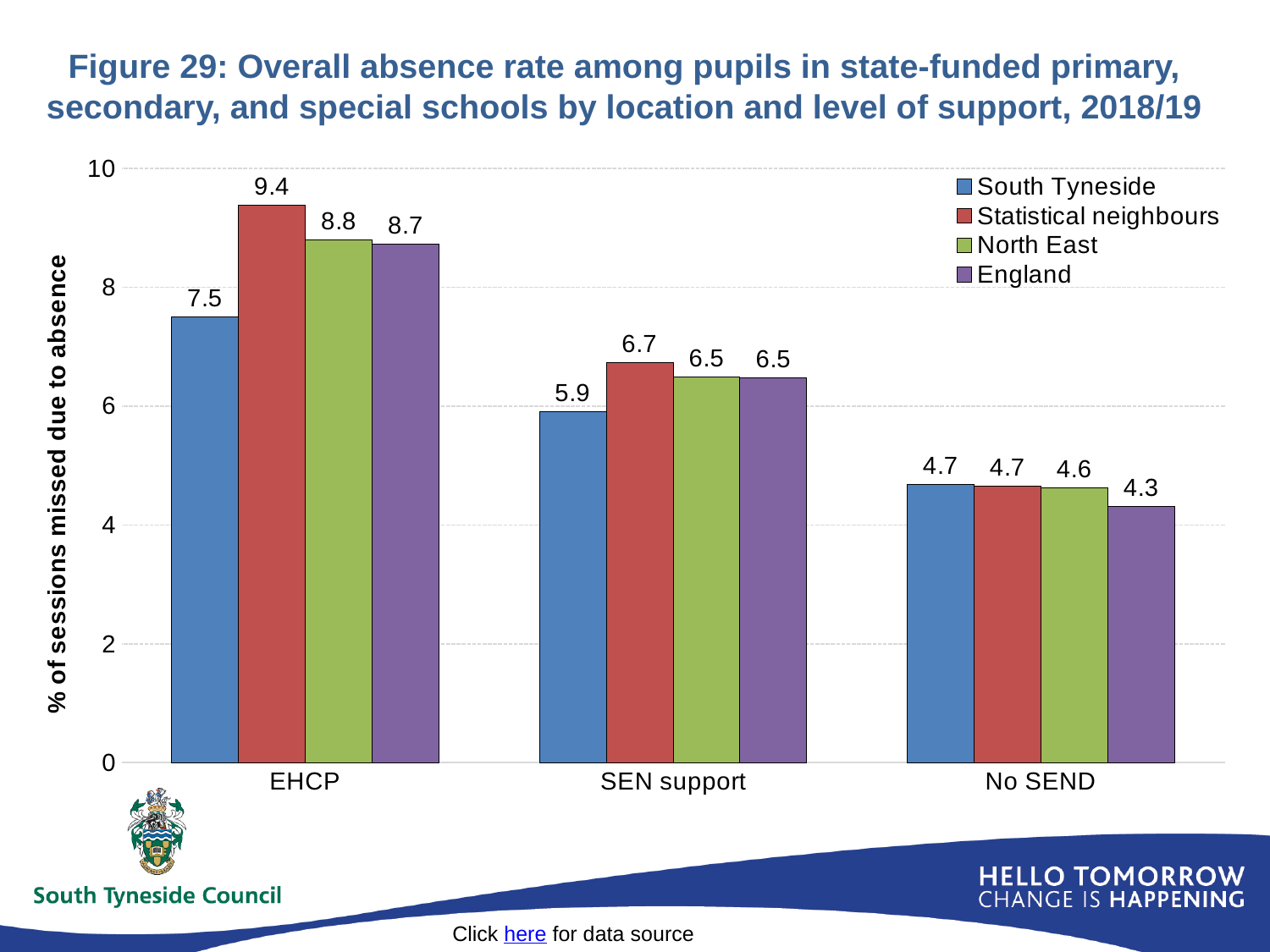

# Figure 29: Overall absence rate among pupils in state-funded primary, secondary, and special schools by location and level of support, 2018/19

### Chart

| Category | South Tyneside | Statistical neighbours | North East | England |
|---|---|---|---|---|
| EHCP | 7.501635280751885 | 9.381305509032954 | 8.79784494317428 | 8.72376440896996 |
| SEN support | 5.910691368011164 | 6.72903212684848 | 6.495789401387402 | 6.479348215957145 |
| No SEND | 4.686725444868155 | 4.653573488353562 | 4.6229317098709775 | 4.314233081568101 |
Click here for data source